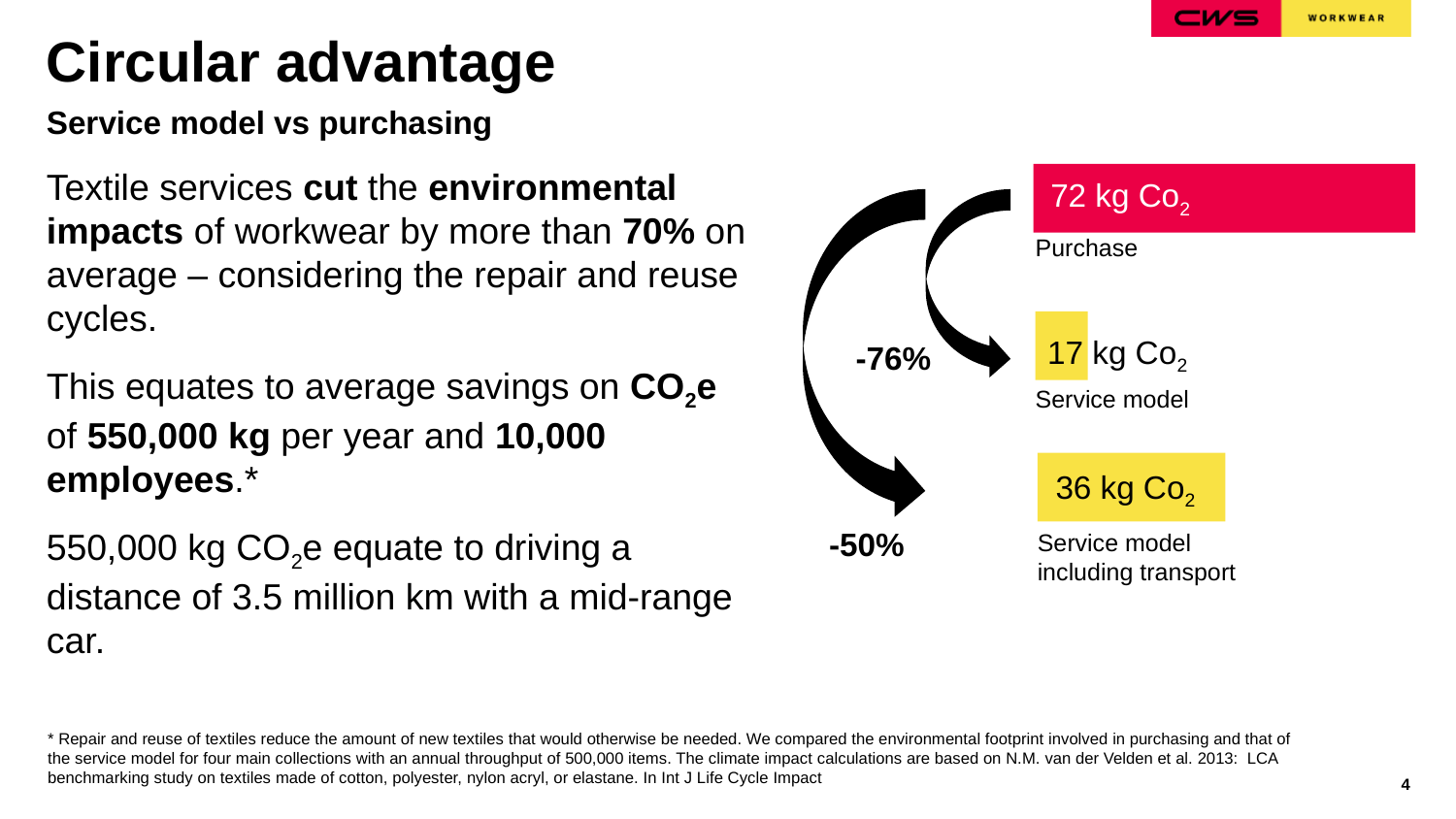

# Circular advantage
Service model vs purchasing
Textile services cut the environmental impacts of workwear by more than 70% on average – considering the repair and reuse cycles.
This equates to average savings on CO2e  of 550,000 kg per year and 10,000 employees.*
550,000 kg CO2e equate to driving a distance of 3.5 million km with a mid-range car.
72 kg Co2

Purchase

17 kg Co2
-76%
Service model

36 kg Co2
-50%
Service model including transport
* Repair and reuse of textiles reduce the amount of new textiles that would otherwise be needed. We compared the environmental footprint involved in purchasing and that of the service model for four main collections with an annual throughput of 500,000 items. The climate impact calculations are based on N.M. van der Velden et al. 2013:  LCA benchmarking study on textiles made of cotton, polyester, nylon acryl, or elastane. In Int J Life Cycle Impact